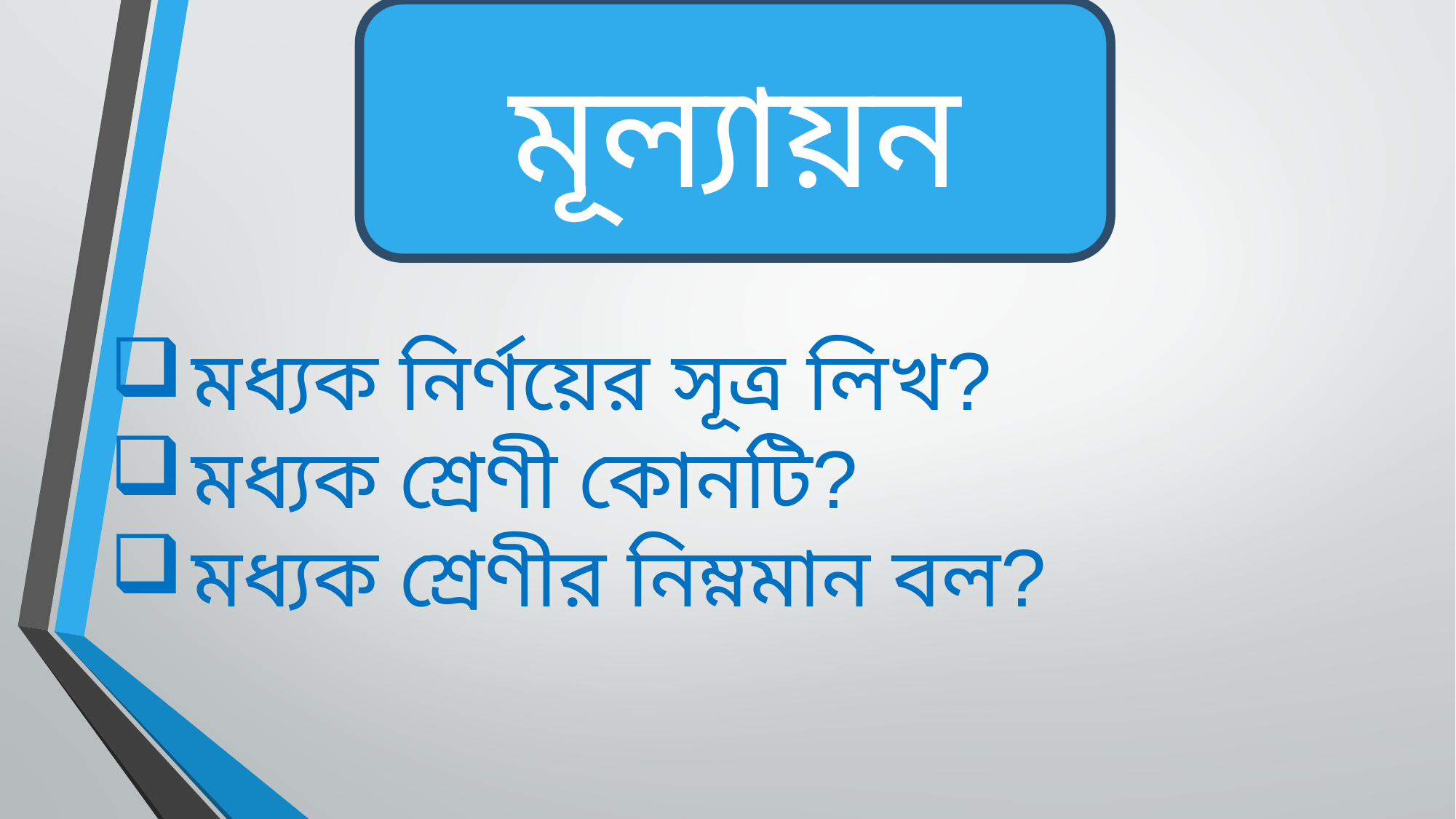

মূল্যায়ন
মধ্যক নির্ণয়ের সূত্র লিখ?
মধ্যক শ্রেণী কোনটি?
মধ্যক শ্রেণীর নিম্নমান বল?